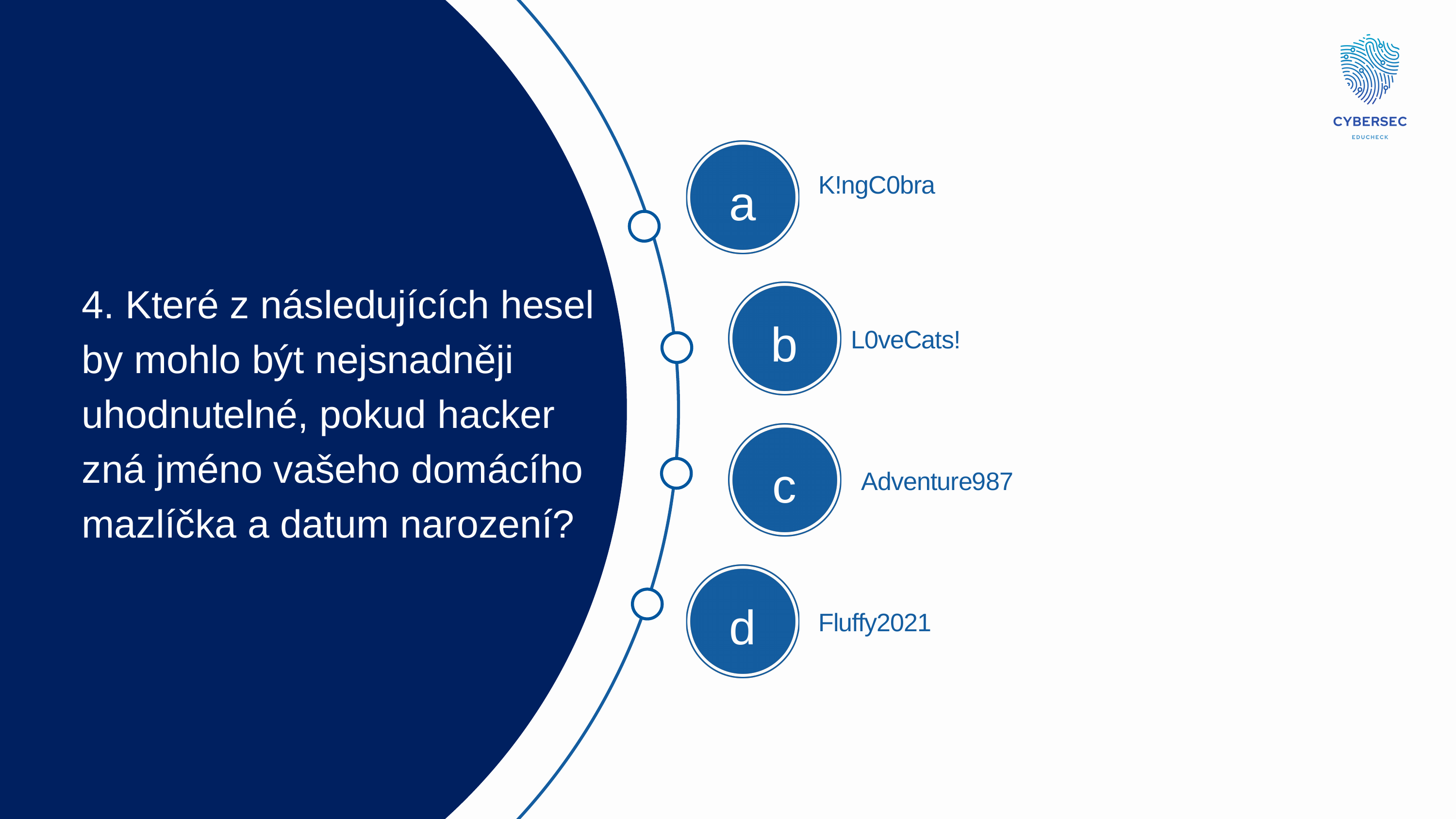

a
K!ngC0bra

4. Které z následujících hesel by mohlo být nejsnadněji uhodnutelné, pokud hacker zná jméno vašeho domácího mazlíčka a datum narození?

b
L0veCats!

c

Adventure987

d

Fluffy2021